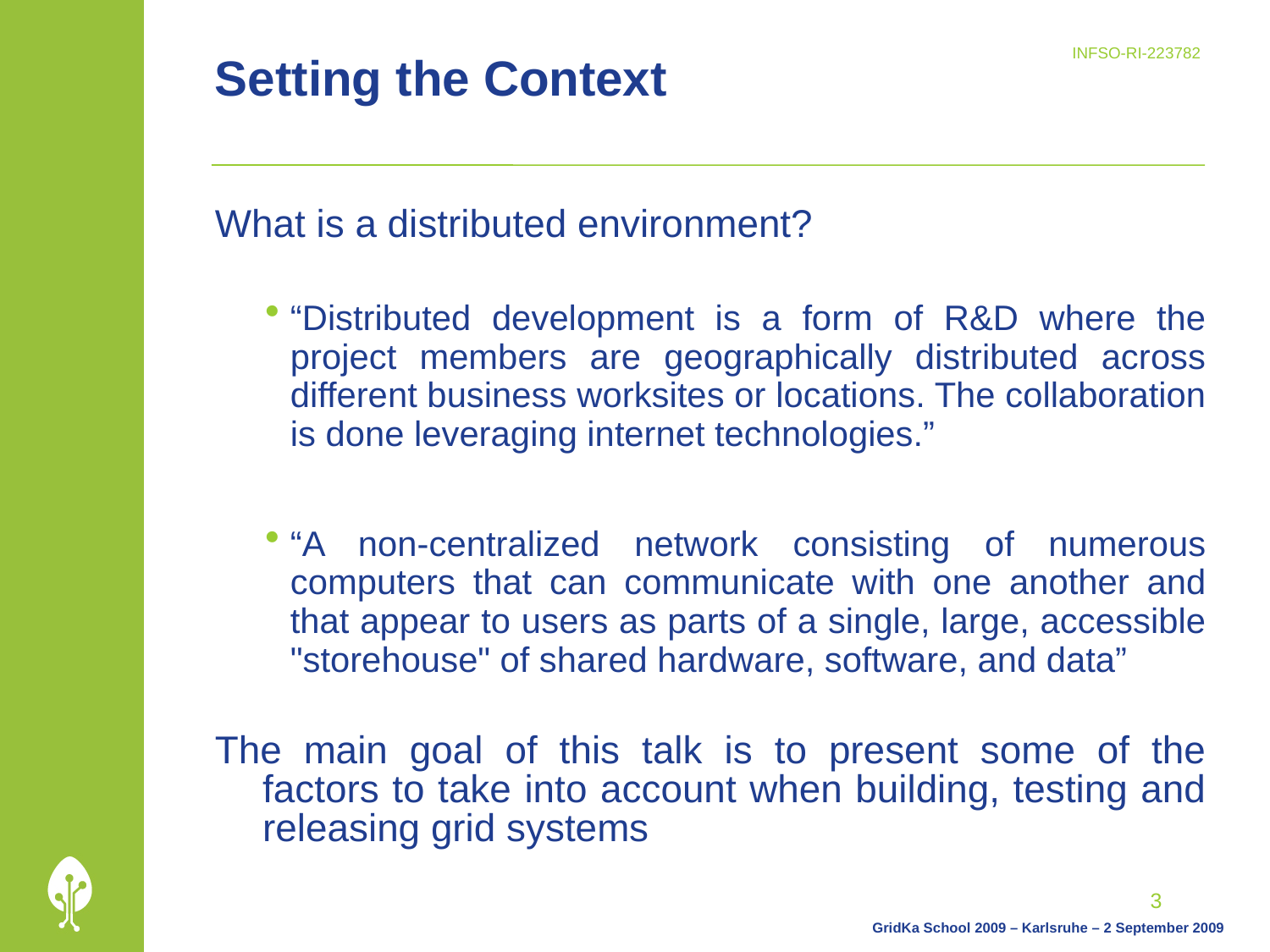

# Setting the Context
What is a distributed environment?

“Distributed development is a form of R&D where the project members are geographically distributed across different business worksites or locations. The collaboration is done leveraging internet technologies.”

“A non-centralized network consisting of numerous computers that can communicate with one another and that appear to users as parts of a single, large, accessible "storehouse" of shared hardware, software, and data”

The main goal of this talk is to present some of the factors to take into account when building, testing and releasing grid systems
3
GridKa School 2009 – Karlsruhe – 2 September 2009